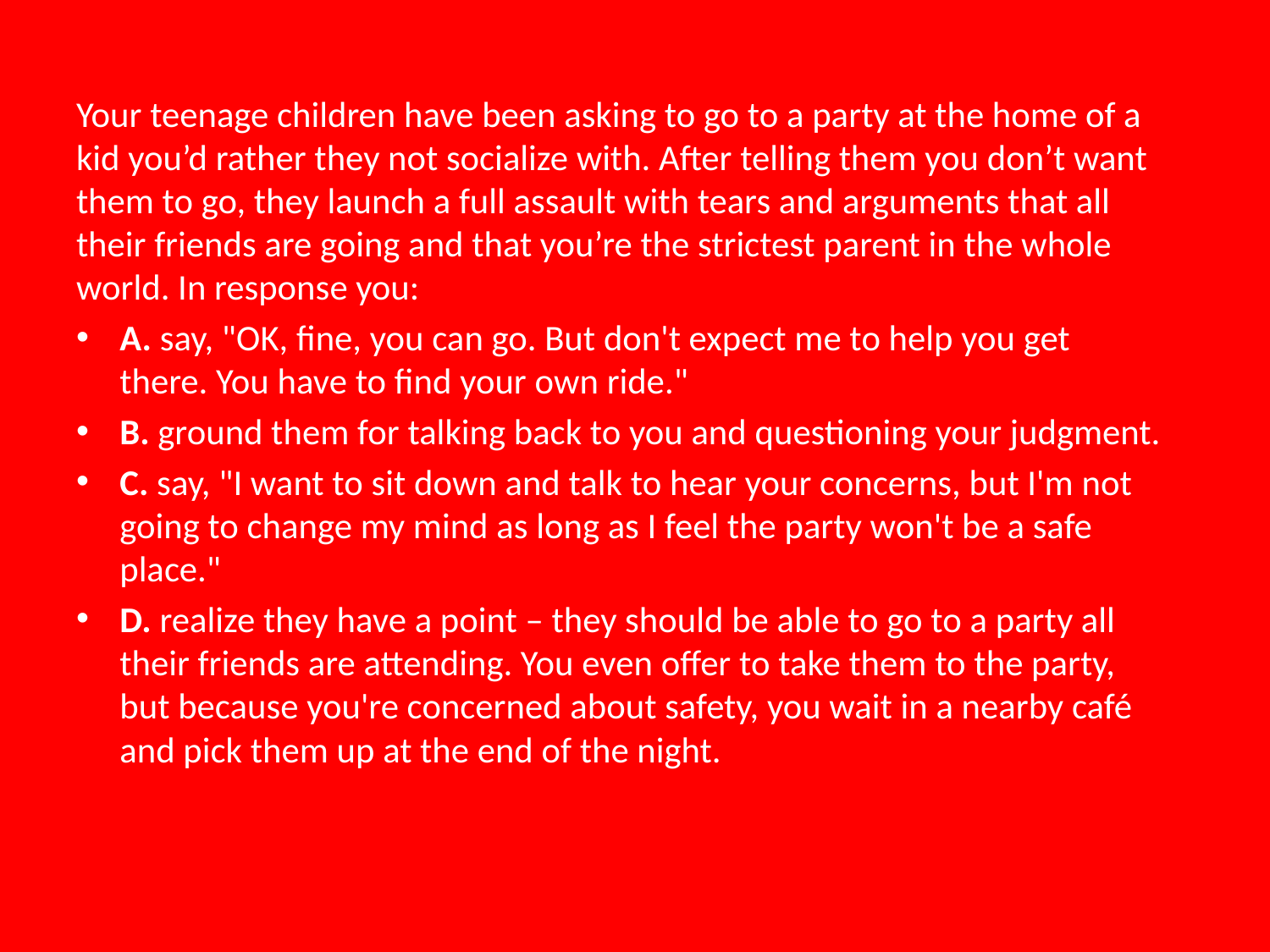

Your teenage children have been asking to go to a party at the home of a kid you’d rather they not socialize with. After telling them you don’t want them to go, they launch a full assault with tears and arguments that all their friends are going and that you’re the strictest parent in the whole world. In response you:
A. say, "OK, fine, you can go. But don't expect me to help you get there. You have to find your own ride."
B. ground them for talking back to you and questioning your judgment.
C. say, "I want to sit down and talk to hear your concerns, but I'm not going to change my mind as long as I feel the party won't be a safe place."
D. realize they have a point – they should be able to go to a party all their friends are attending. You even offer to take them to the party, but because you're concerned about safety, you wait in a nearby café and pick them up at the end of the night.